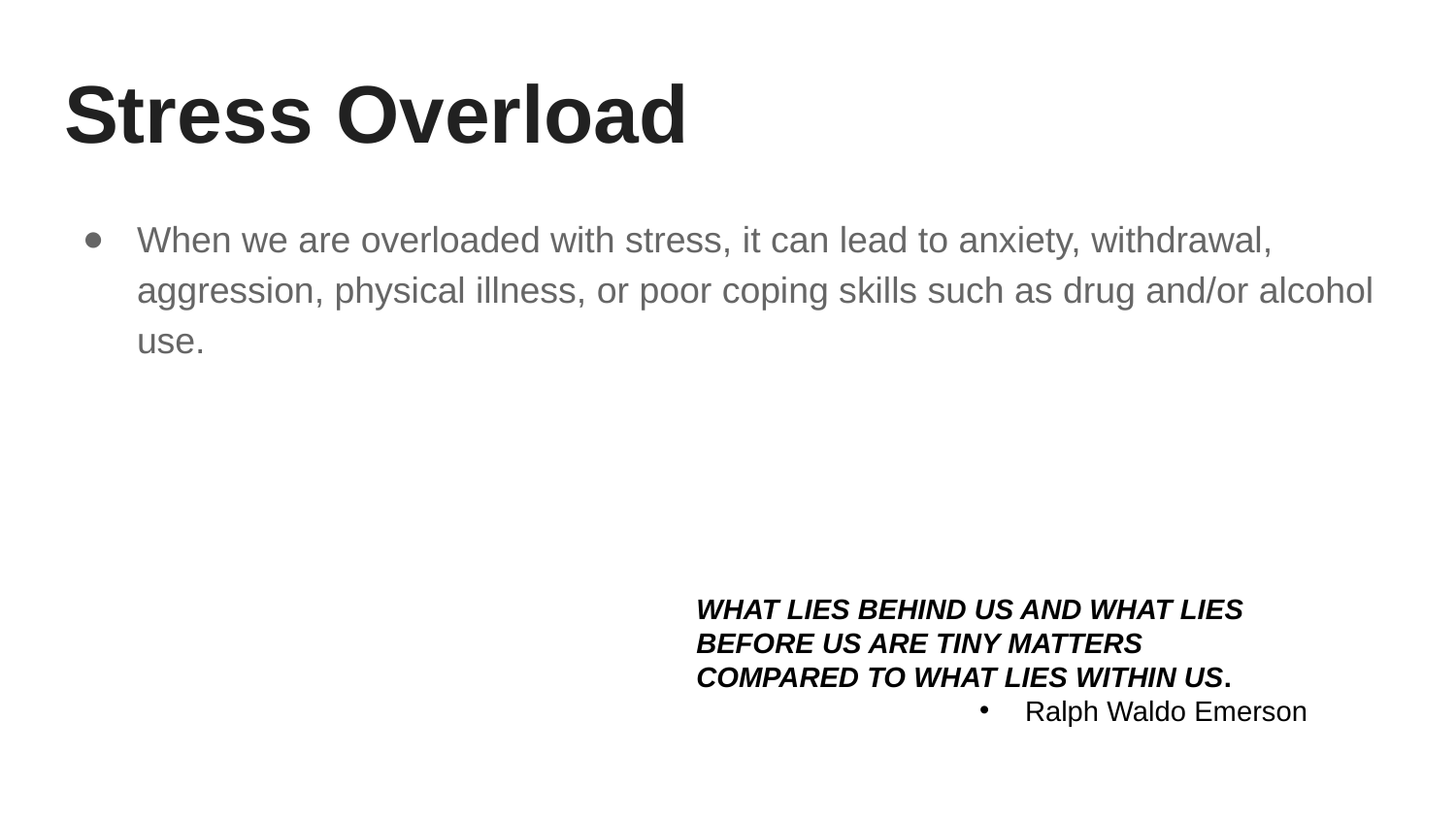

# Stress Overload
When we are overloaded with stress, it can lead to anxiety, withdrawal, aggression, physical illness, or poor coping skills such as drug and/or alcohol use.

WHAT LIES BEHIND US AND WHAT LIES BEFORE US ARE TINY MATTERS COMPARED TO WHAT LIES WITHIN US.
Ralph Waldo Emerson